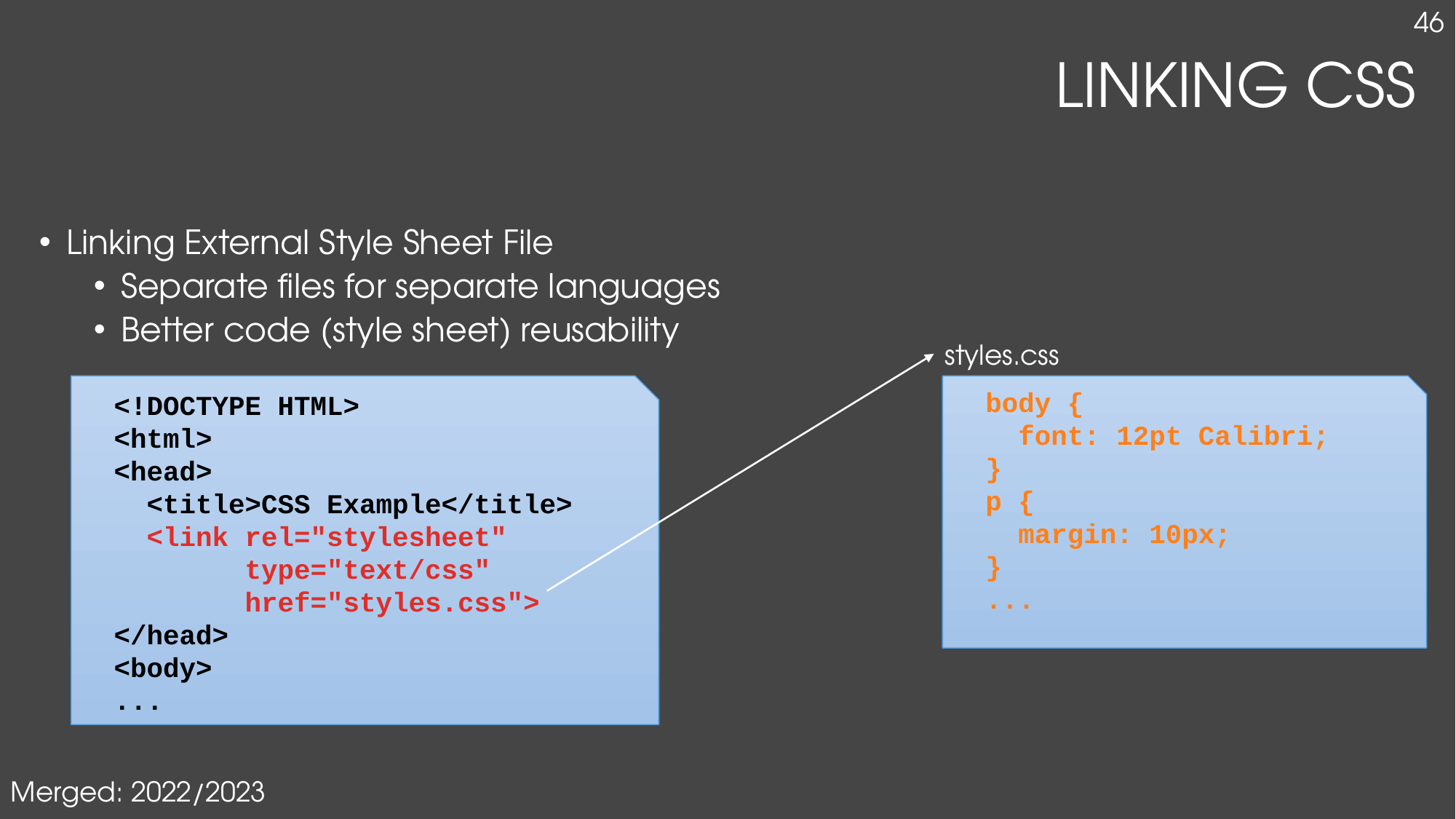

46
# Linking CSS
Linking External Style Sheet File
Separate files for separate languages
Better code (style sheet) reusability
styles.css
body {
  font: 12pt Calibri;
}
p {
  margin: 10px;
}
...
<!DOCTYPE HTML>
<html>
<head>
  <title>CSS Example</title>
  <link rel="stylesheet"
        type="text/css"
        href="styles.css">
</head>
<body>
...
Merged: 2022/2023